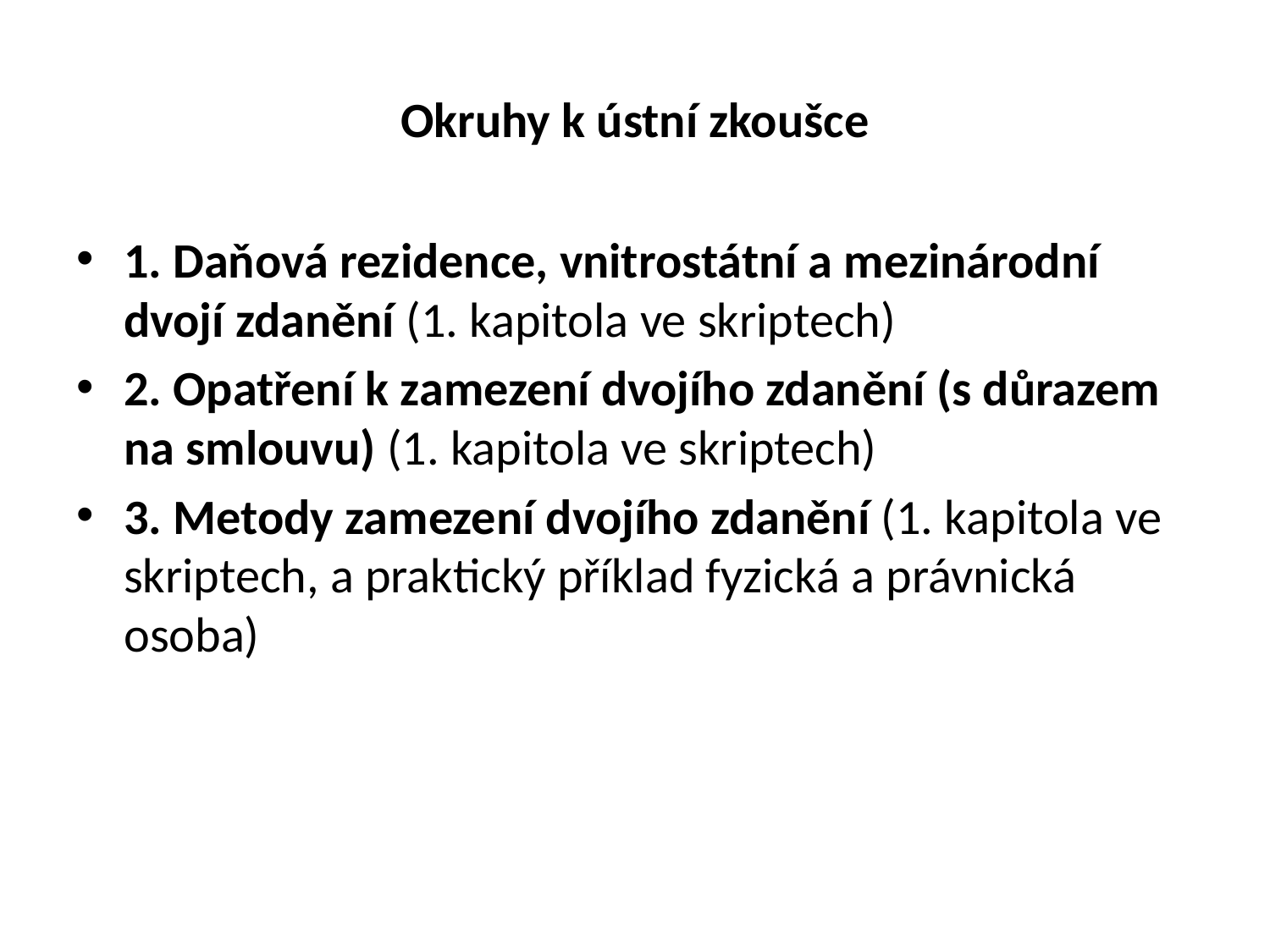

# Okruhy k ústní zkoušce
1. Daňová rezidence, vnitrostátní a mezinárodní dvojí zdanění (1. kapitola ve skriptech)
2. Opatření k zamezení dvojího zdanění (s důrazem na smlouvu) (1. kapitola ve skriptech)
3. Metody zamezení dvojího zdanění (1. kapitola ve skriptech, a praktický příklad fyzická a právnická osoba)